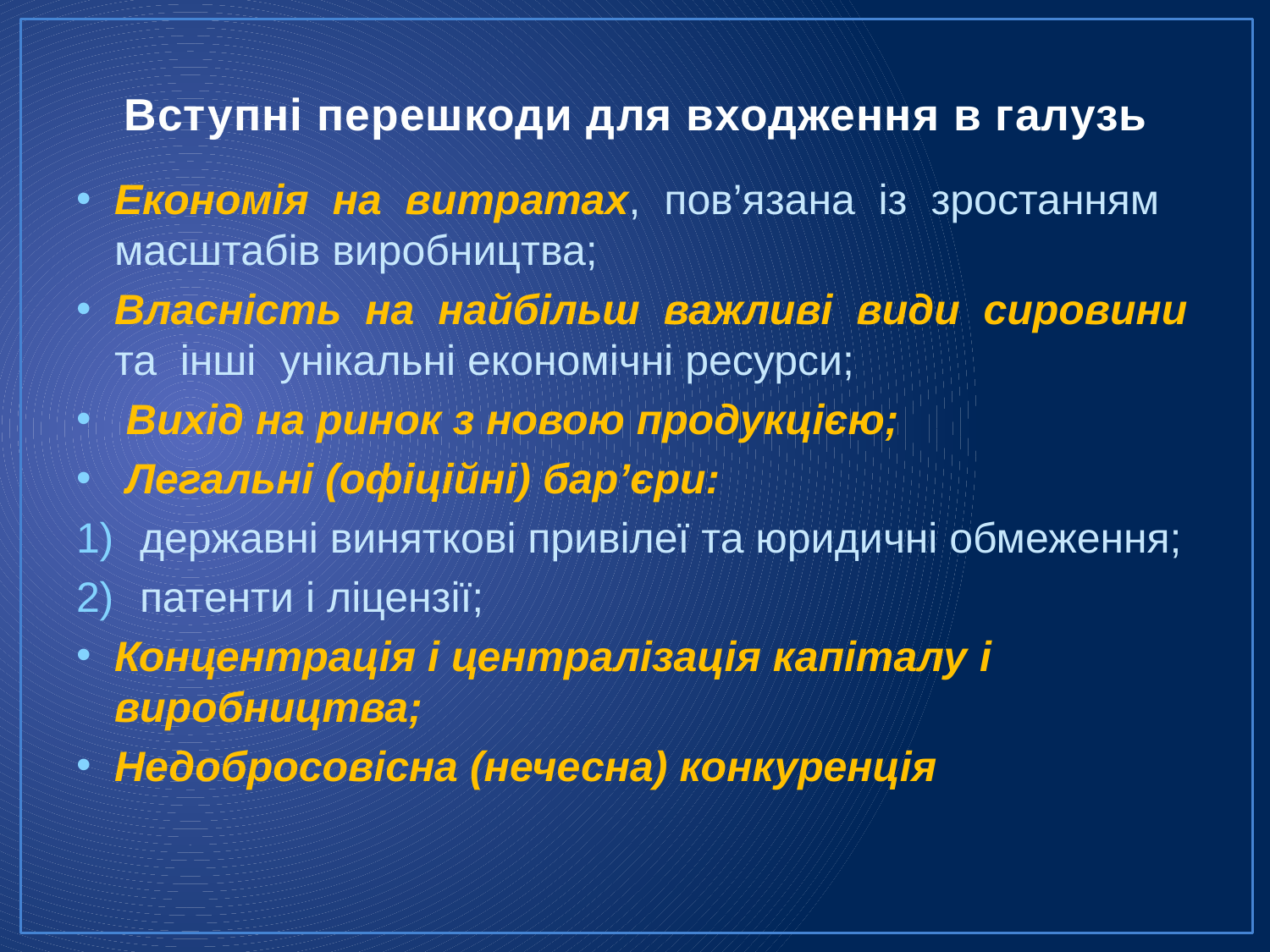

# Вступні перешкоди для входження в галузь
Економія  на  витратах,  пов’язана  із  зростанням  масштабів виробництва;
Власність  на  найбільш  важливі  види  сировини  та  інші  унікальні економічні ресурси;
 Вихід на ринок з новою продукцією;
 Легальні (офіційні) бар’єри:
державні виняткові привілеї та юридичні обмеження;
патенти і ліцензії;
Концентрація і централізація капіталу і виробництва;
Недобросовісна (нечесна) конкуренція